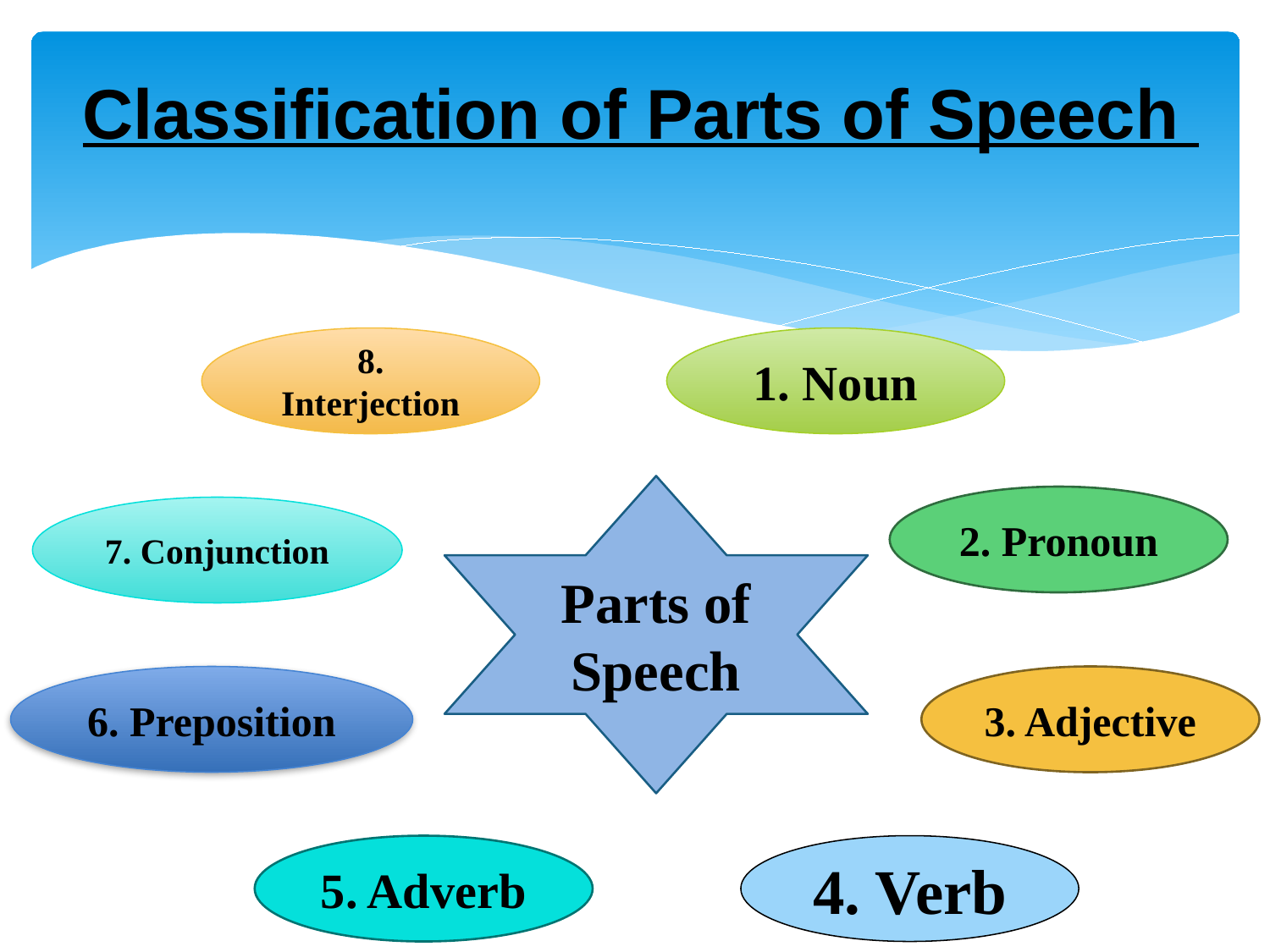

Classification of Parts of Speech
8. Interjection
1. Noun
Parts of Speech
2. Pronoun
7. Conjunction
6. Preposition
3. Adjective
5. Adverb
4. Verb